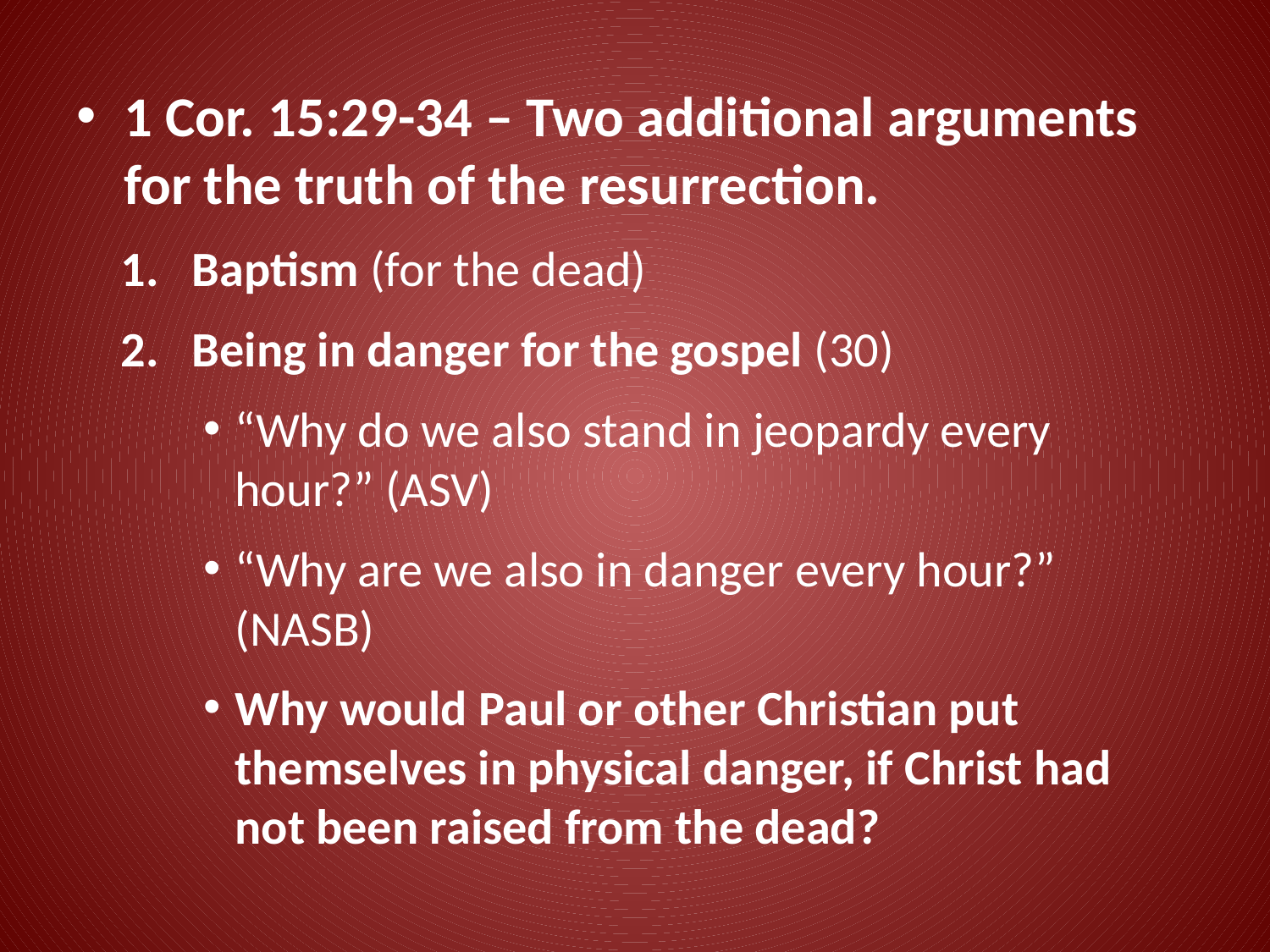

1 Cor. 15:29-34 – Two additional arguments for the truth of the resurrection.
Baptism (for the dead)
Being in danger for the gospel (30)
“Why do we also stand in jeopardy every hour?” (ASV)
“Why are we also in danger every hour?” (NASB)
Why would Paul or other Christian put themselves in physical danger, if Christ had not been raised from the dead?